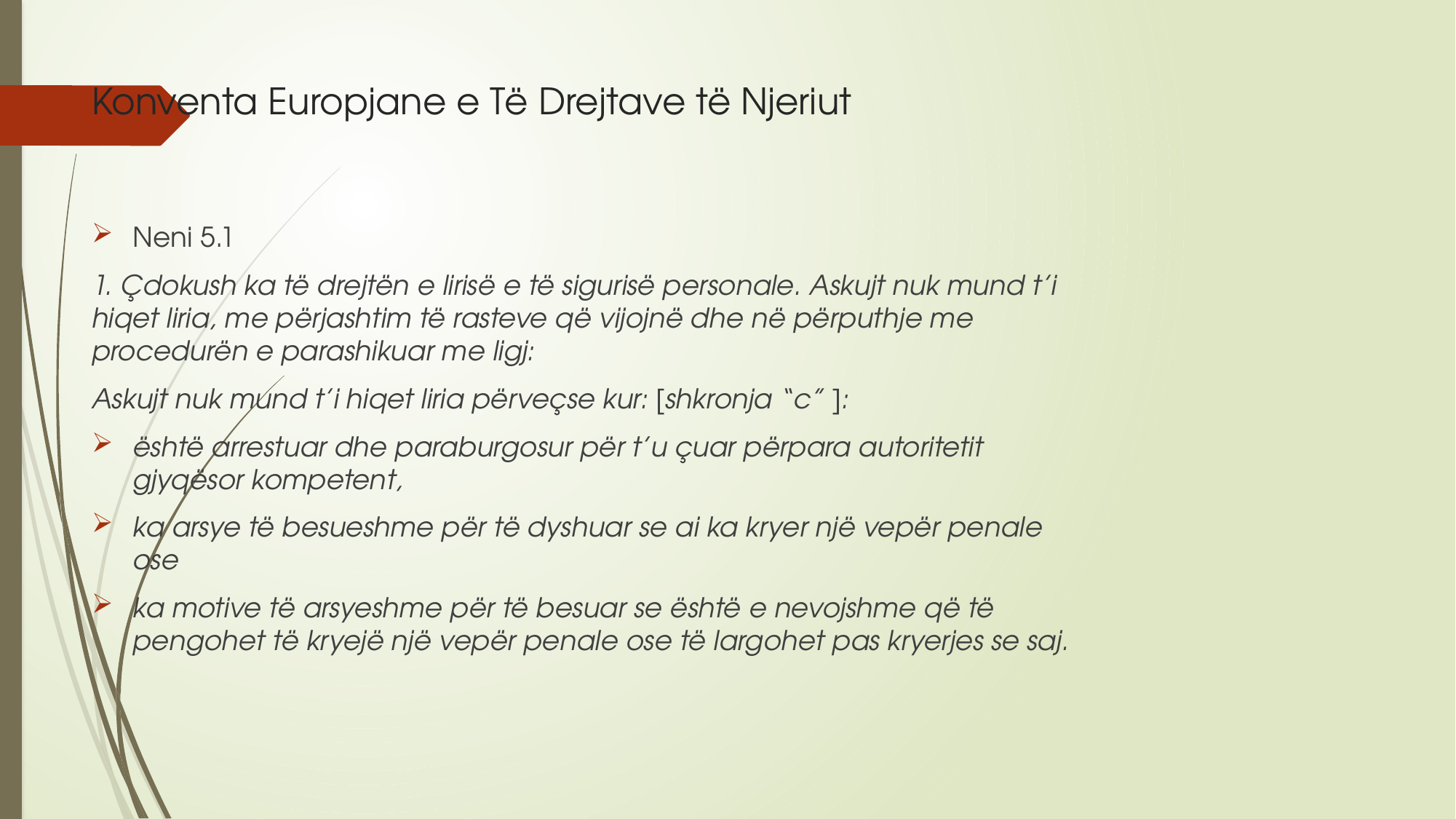

# Konventa Europjane e Të Drejtave të Njeriut
Neni 5.1
1. Çdokush ka të drejtën e lirisë e të sigurisë personale. Askujt nuk mund t’i hiqet liria, me përjashtim të rasteve që vijojnë dhe në përputhje me procedurën e parashikuar me ligj:
Askujt nuk mund t’i hiqet liria përveçse kur: [shkronja “c” ]:
është arrestuar dhe paraburgosur për t’u çuar përpara autoritetit gjyqësor kompetent,
ka arsye të besueshme për të dyshuar se ai ka kryer një vepër penale ose
ka motive të arsyeshme për të besuar se është e nevojshme që të pengohet të kryejë një vepër penale ose të largohet pas kryerjes se saj.